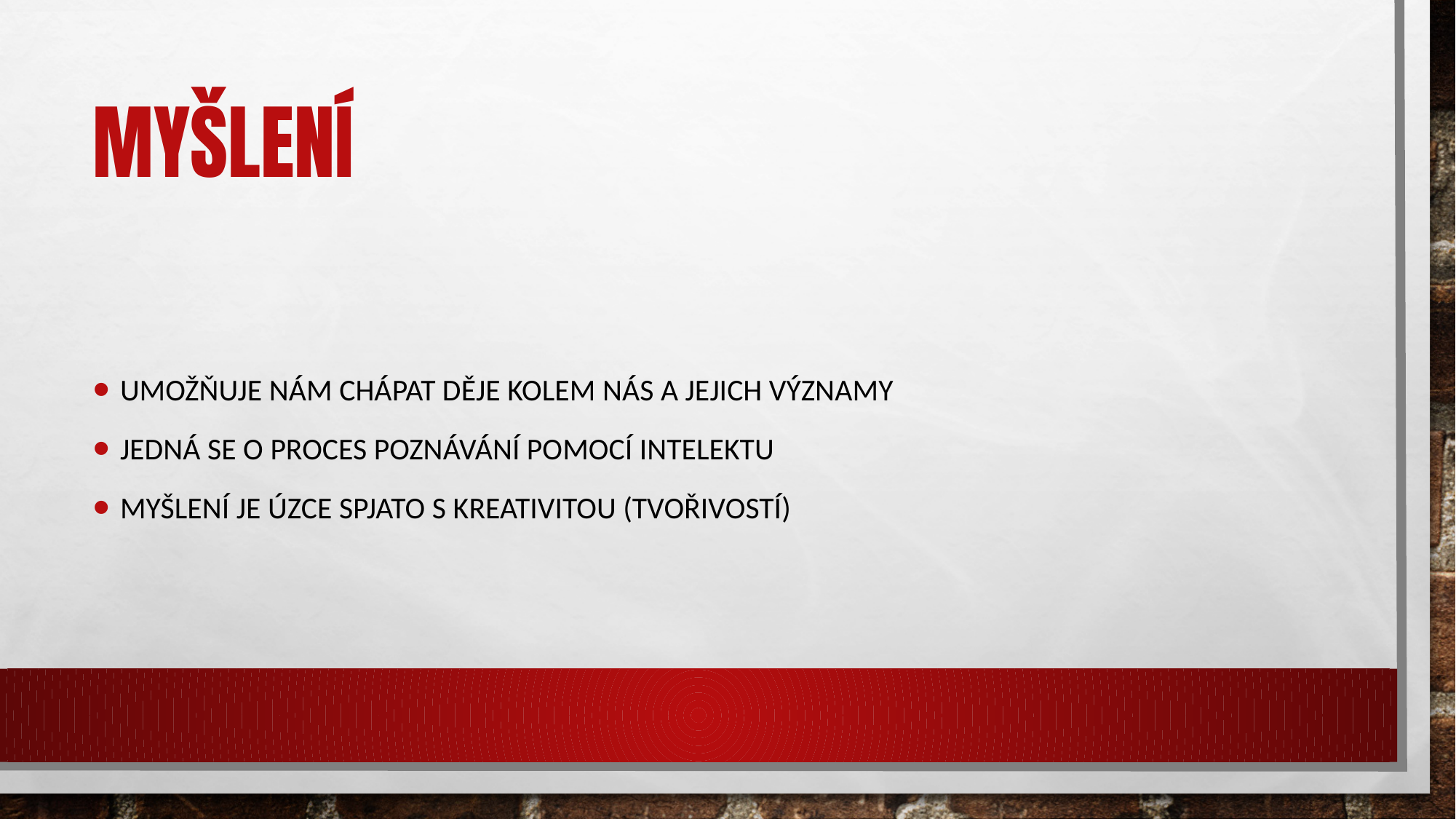

# Myšlení
Umožňuje nám chápat děje kolem nás a jejich významy
Jedná se o proces poznávání pomocí intelektu
Myšlení je úzce spjato s kreativitou (tvořivostí)